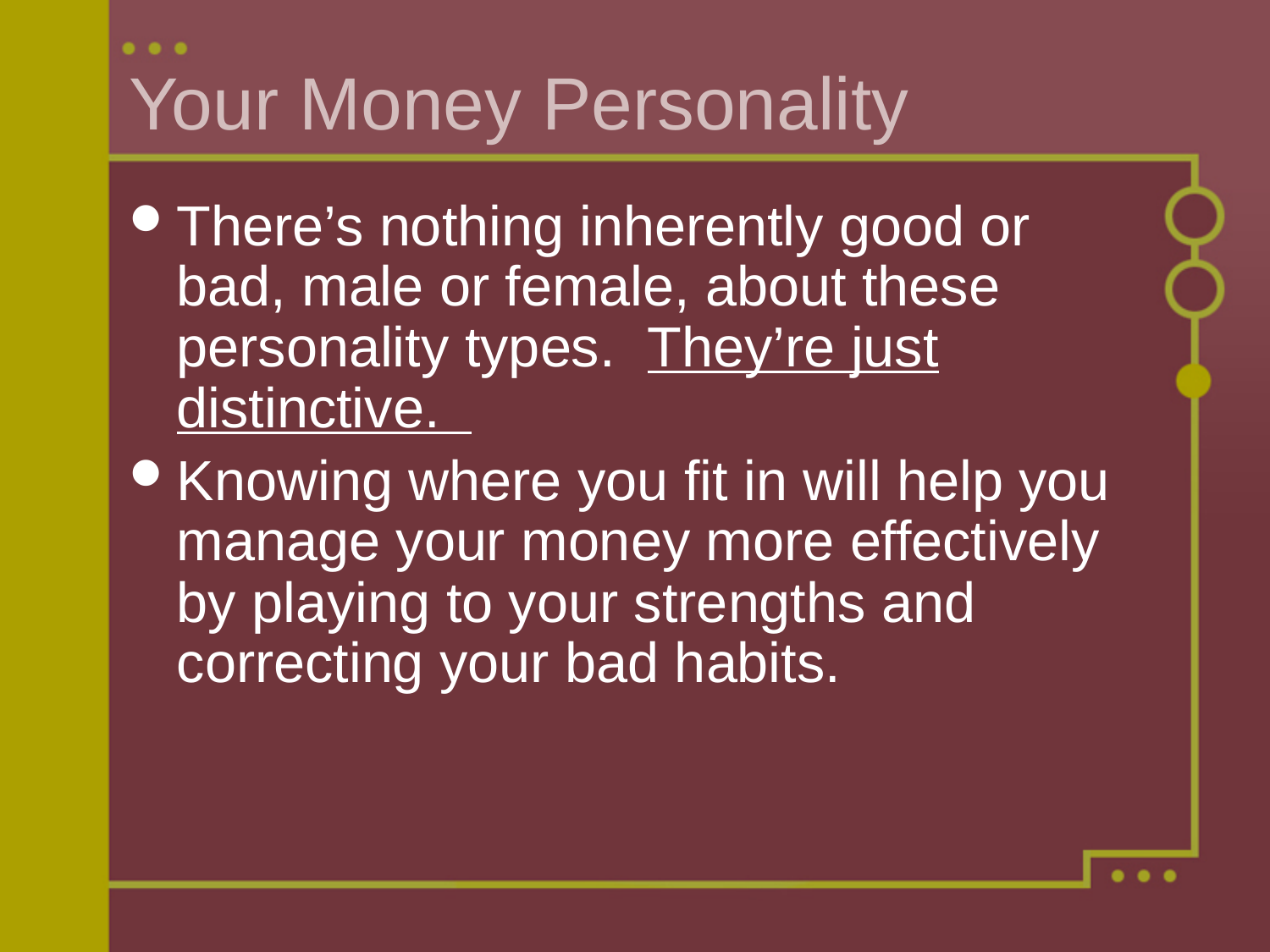

# Your Money Personality
There’s nothing inherently good or bad, male or female, about these personality types.  They’re just distinctive.
Knowing where you fit in will help you manage your money more effectively by playing to your strengths and correcting your bad habits.